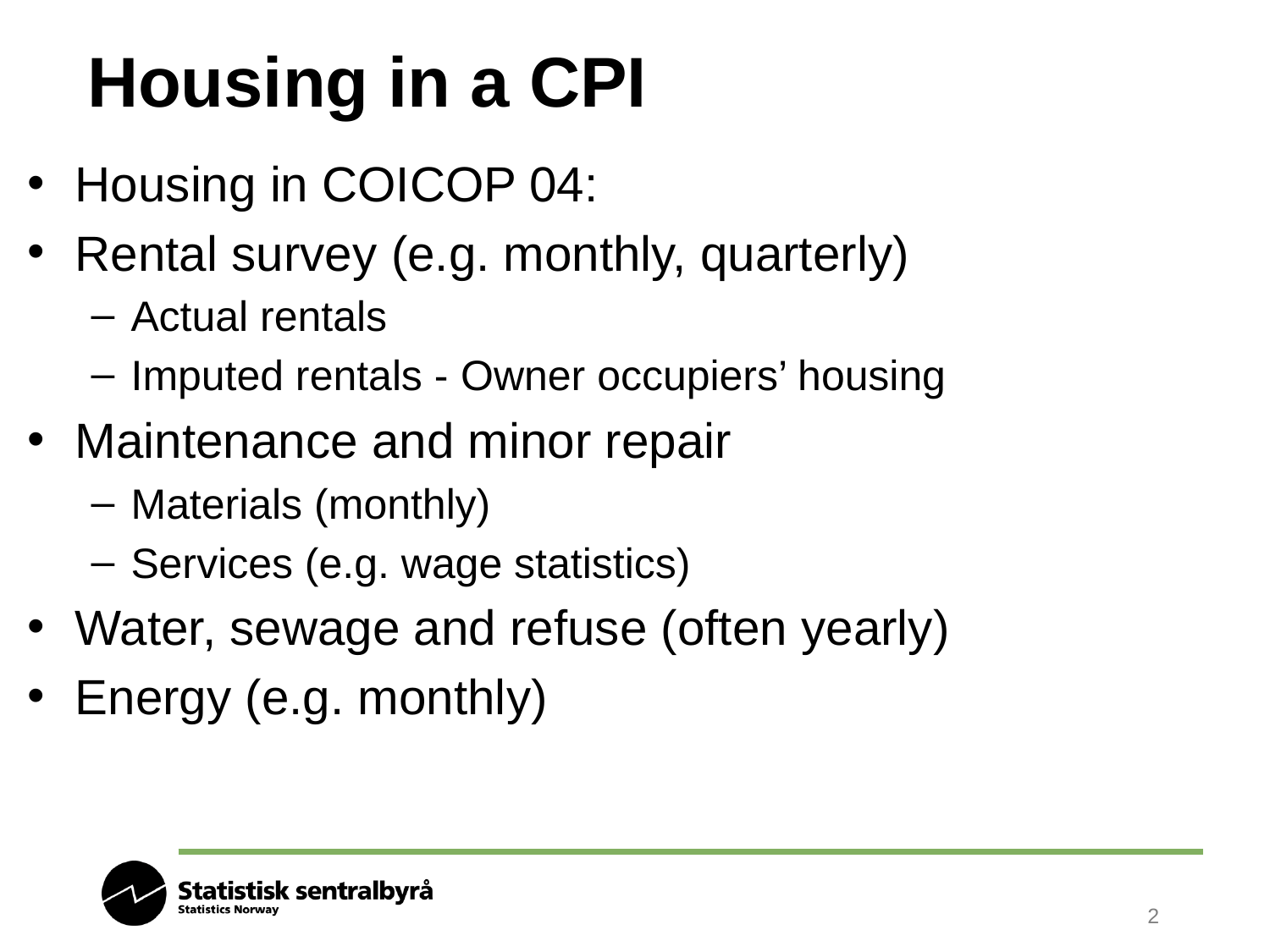

# Housing in a CPI
Housing in COICOP 04:
Rental survey (e.g. monthly, quarterly)
Actual rentals
Imputed rentals - Owner occupiers’ housing
Maintenance and minor repair
Materials (monthly)
Services (e.g. wage statistics)
Water, sewage and refuse (often yearly)
Energy (e.g. monthly)

2